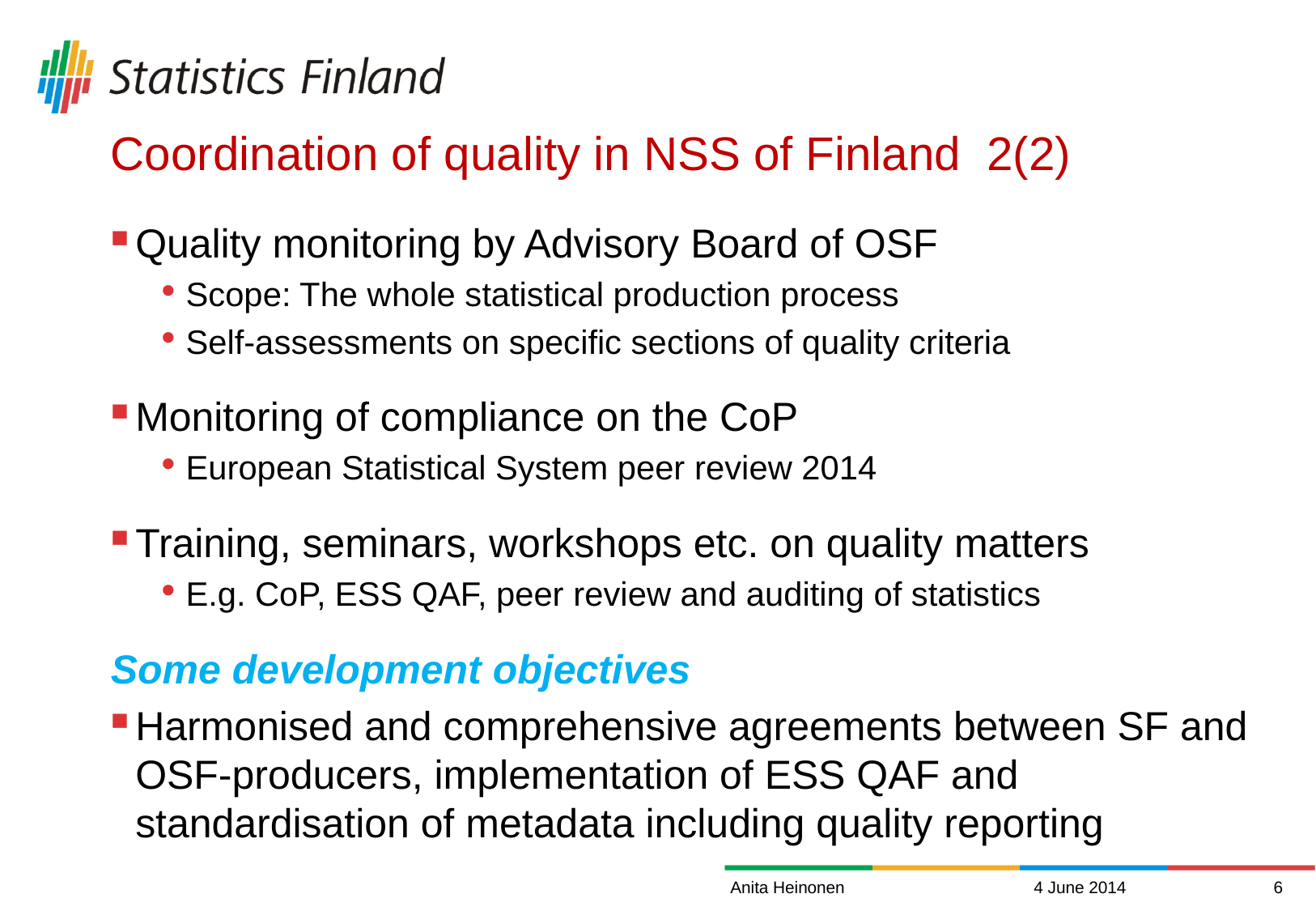

# Coordination of quality in NSS of Finland  2(2)
Quality monitoring by Advisory Board of OSF
Scope: The whole statistical production process
Self-assessments on specific sections of quality criteria
Monitoring of compliance on the CoP
European Statistical System peer review 2014
Training, seminars, workshops etc. on quality matters
E.g. CoP, ESS QAF, peer review and auditing of statistics
Some development objectives
Harmonised and comprehensive agreements between SF and OSF-producers, implementation of ESS QAF and
standardisation of metadata including quality reporting

Anita Heinonen
4 June 2014
6